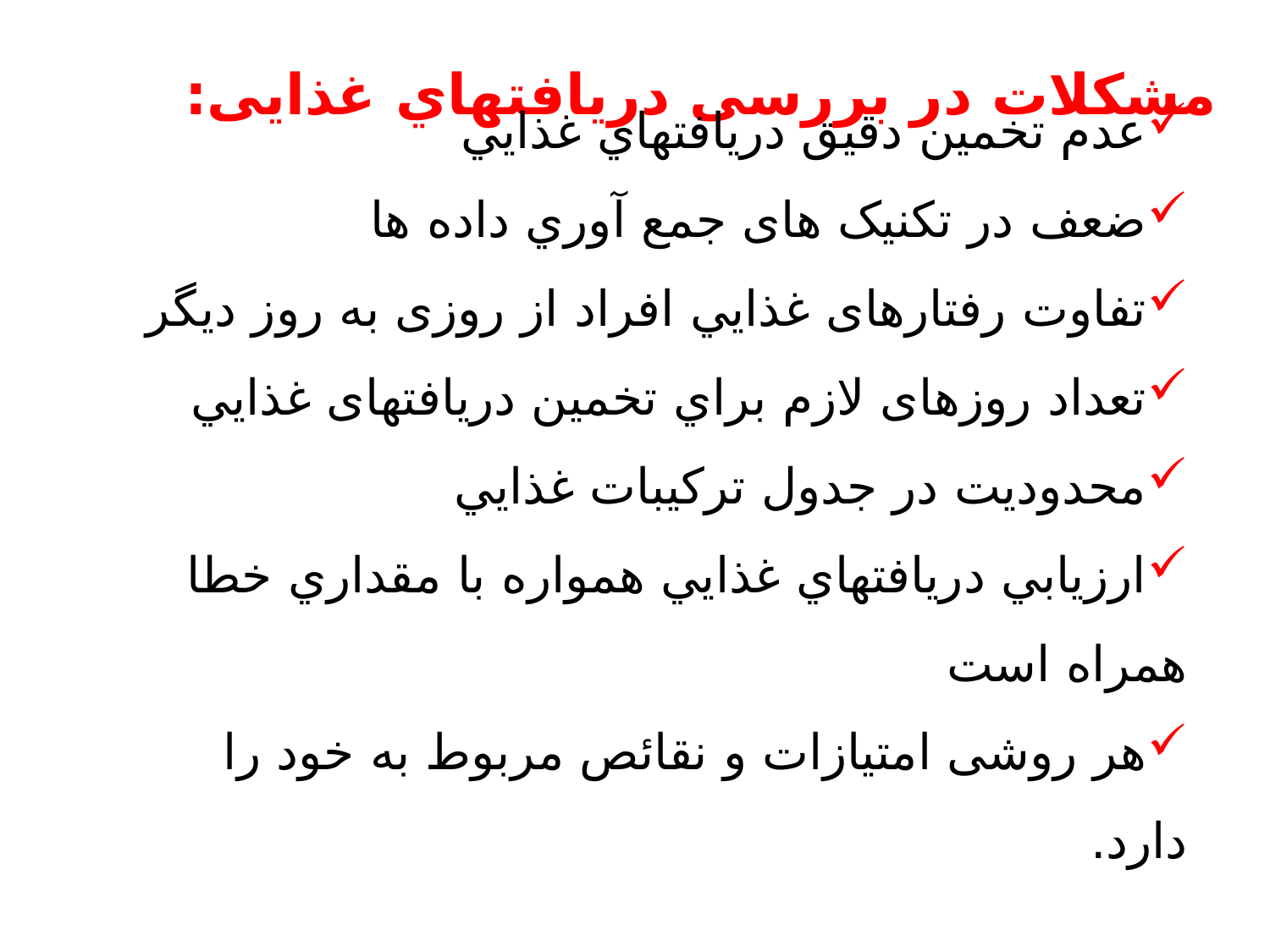

مشکلات در بررسی دريافتهاي غذايی:
عدم تخمين دقيق دريافتهاي غذايي
ضعف در تکنيک های جمع آوري داده ها
تفاوت رفتارهای غذايي افراد از روزی به روز ديگر
تعداد روزهای لازم براي تخمين دريافتهای غذايي
محدوديت در جدول ترکيبات غذايي
ارزيابي دريافتهاي غذايي همواره با مقداري خطا همراه است
هر روشی امتيازات و نقائص مربوط به خود را دارد.